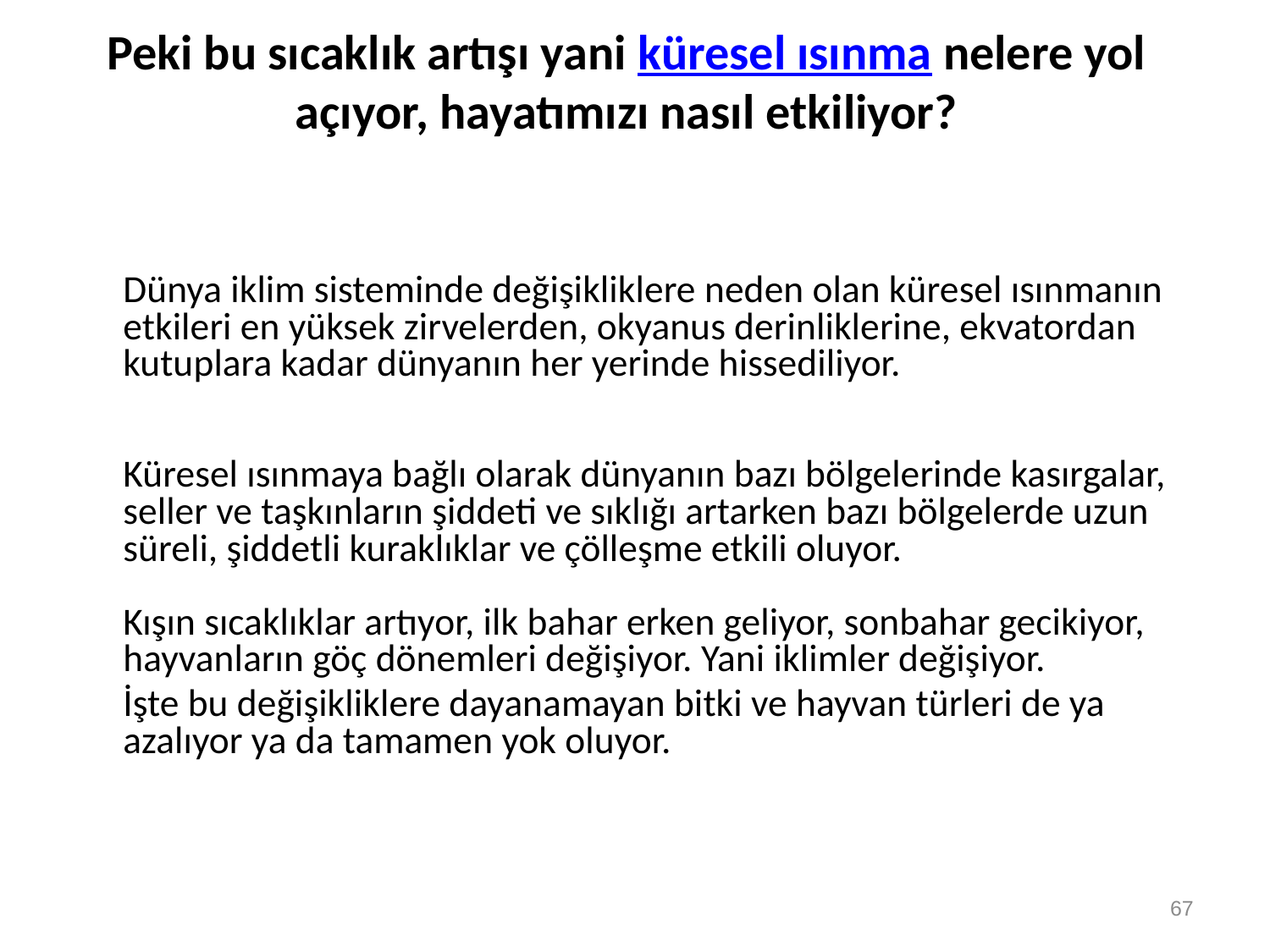

Dünya iklim sisteminde değişikliklere neden olan küresel ısınmanın etkileri en yüksek zirvelerden, okyanus derinliklerine, ekvatordan kutuplara kadar dünyanın her yerinde hissediliyor.
Küresel ısınmaya bağlı olarak dünyanın bazı bölgelerinde kasırgalar, seller ve taşkınların şiddeti ve sıklığı artarken bazı bölgelerde uzun süreli, şiddetli kuraklıklar ve çölleşme etkili oluyor.
Kışın sıcaklıklar artıyor, ilk bahar erken geliyor, sonbahar gecikiyor, hayvanların göç dönemleri değişiyor. Yani iklimler değişiyor.
	İşte bu değişikliklere dayanamayan bitki ve hayvan türleri de ya azalıyor ya da tamamen yok oluyor.
Peki bu sıcaklık artışı yani küresel ısınma nelere yol açıyor, hayatımızı nasıl etkiliyor?
67